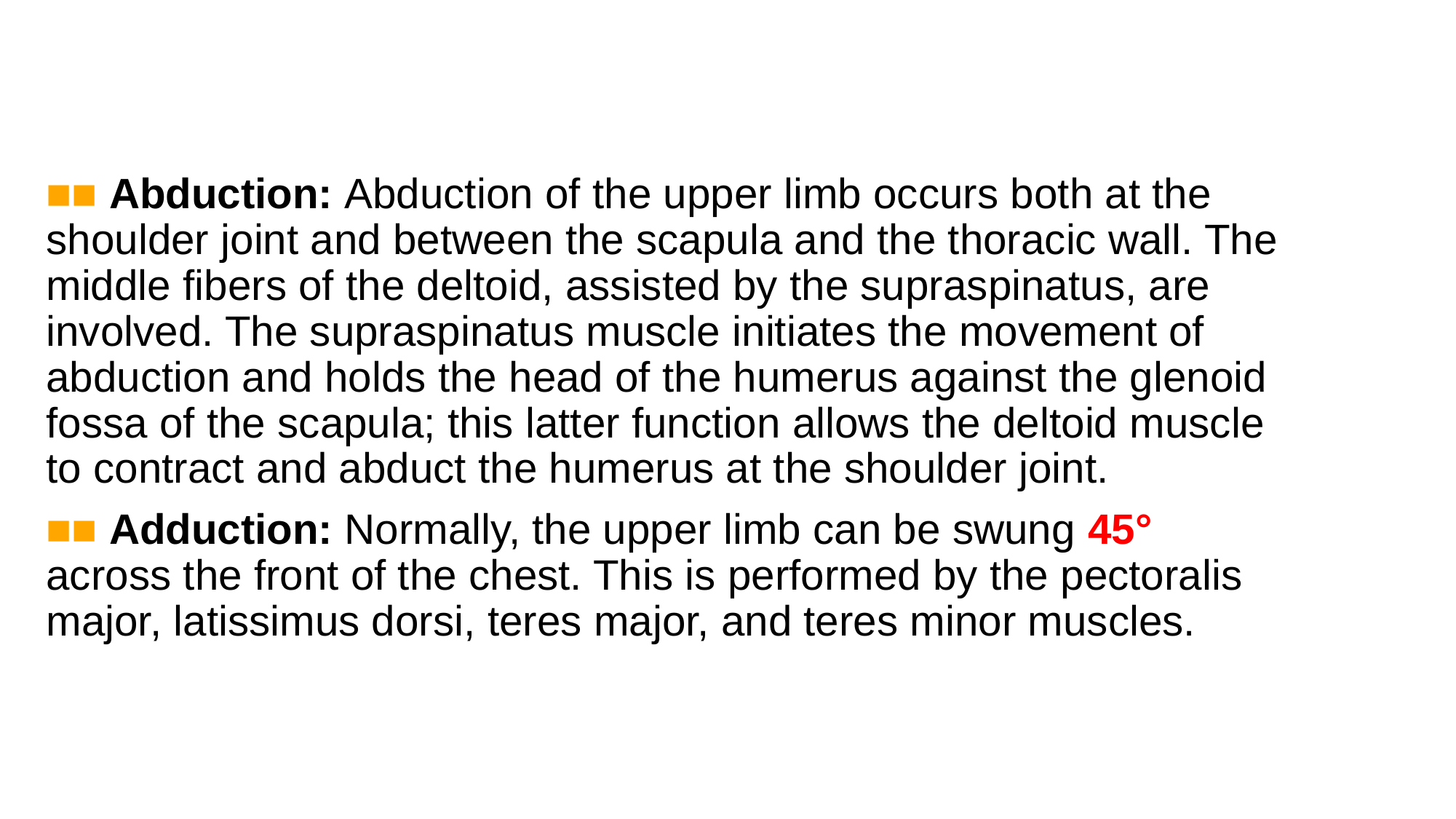

■■ Abduction: Abduction of the upper limb occurs both at the shoulder joint and between the scapula and the thoracic wall. The middle fibers of the deltoid, assisted by the supraspinatus, are involved. The supraspinatus muscle initiates the movement of abduction and holds the head of the humerus against the glenoid fossa of the scapula; this latter function allows the deltoid muscle to contract and abduct the humerus at the shoulder joint.
■■ Adduction: Normally, the upper limb can be swung 45° across the front of the chest. This is performed by the pectoralis major, latissimus dorsi, teres major, and teres minor muscles.